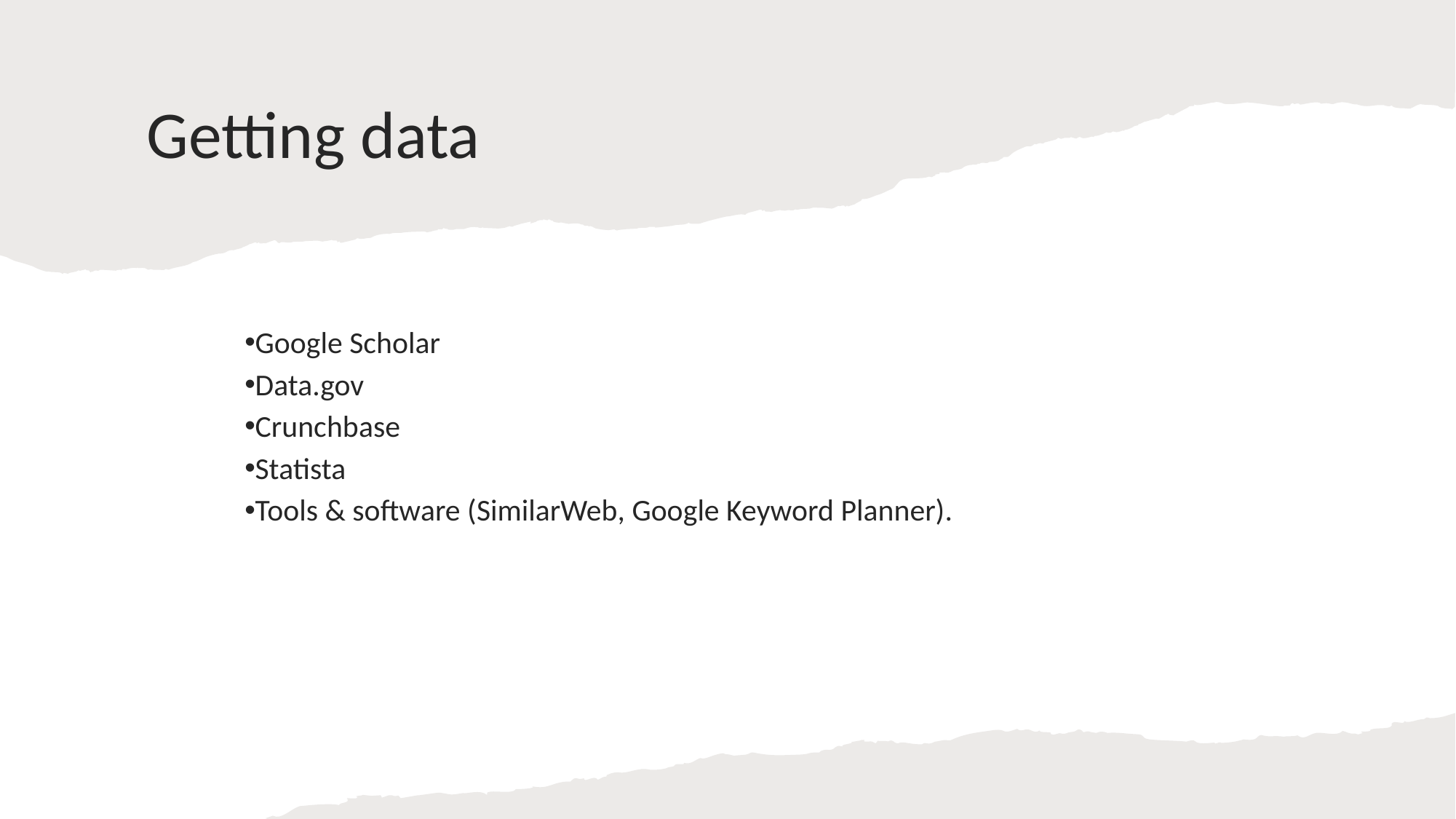

# Getting data
Google Scholar
Data.gov
Crunchbase
Statista
Tools & software (SimilarWeb, Google Keyword Planner).